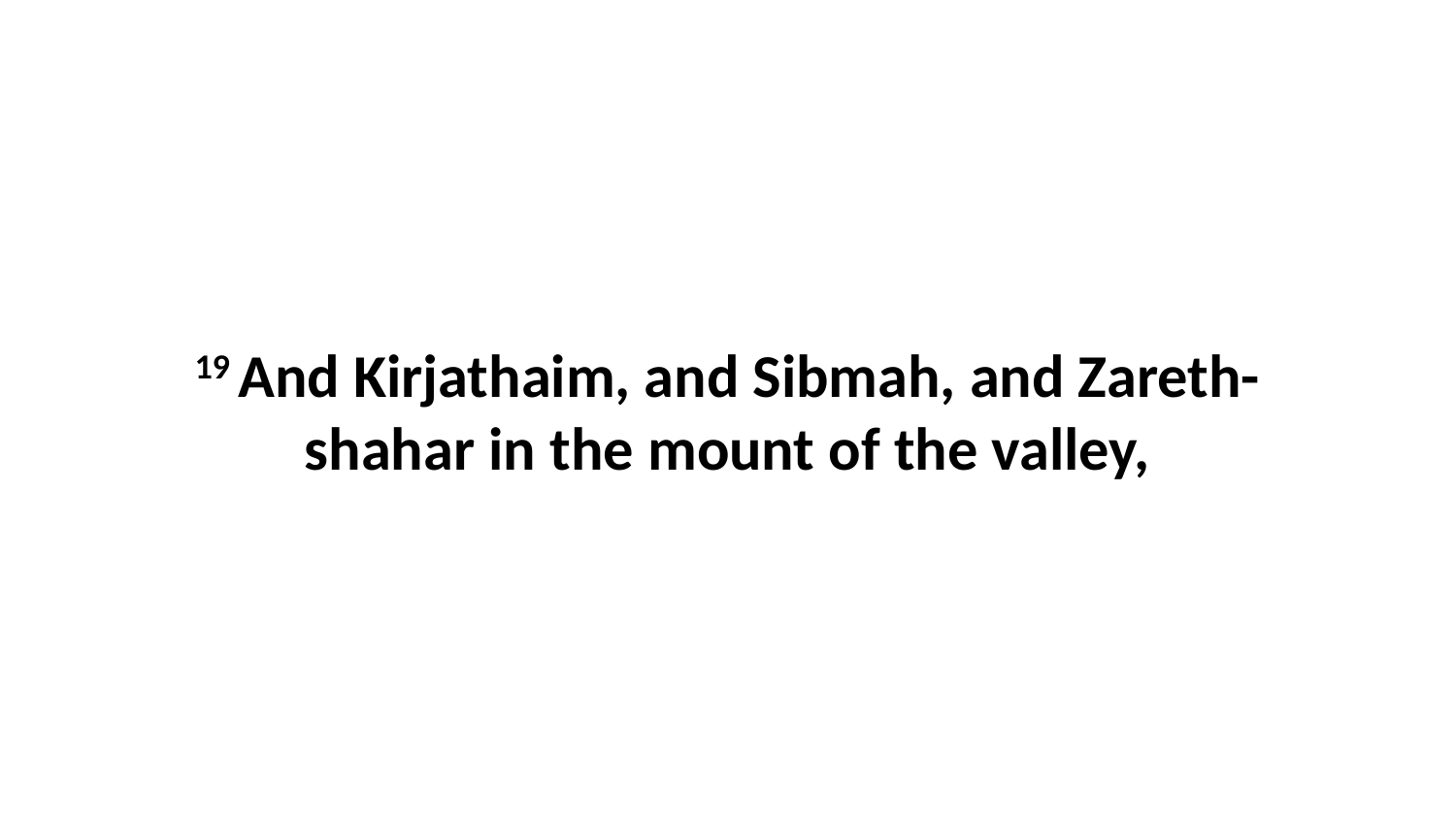

19 And Kirjathaim, and Sibmah, and Zareth-shahar in the mount of the valley,